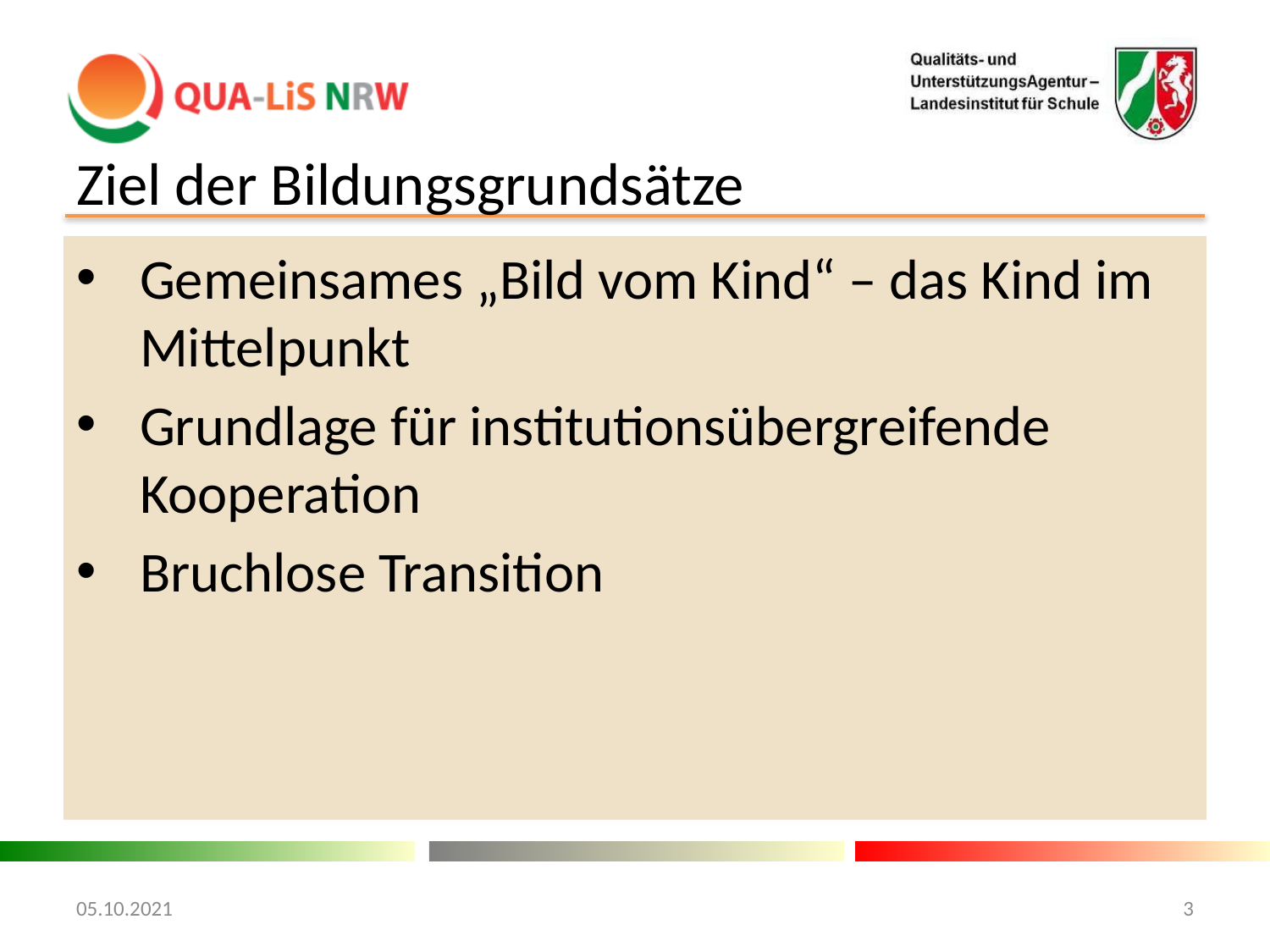

# Ziel der Bildungsgrundsätze
Gemeinsames „Bild vom Kind“ – das Kind im Mittelpunkt
Grundlage für institutionsübergreifende Kooperation
Bruchlose Transition
05.10.2021

3